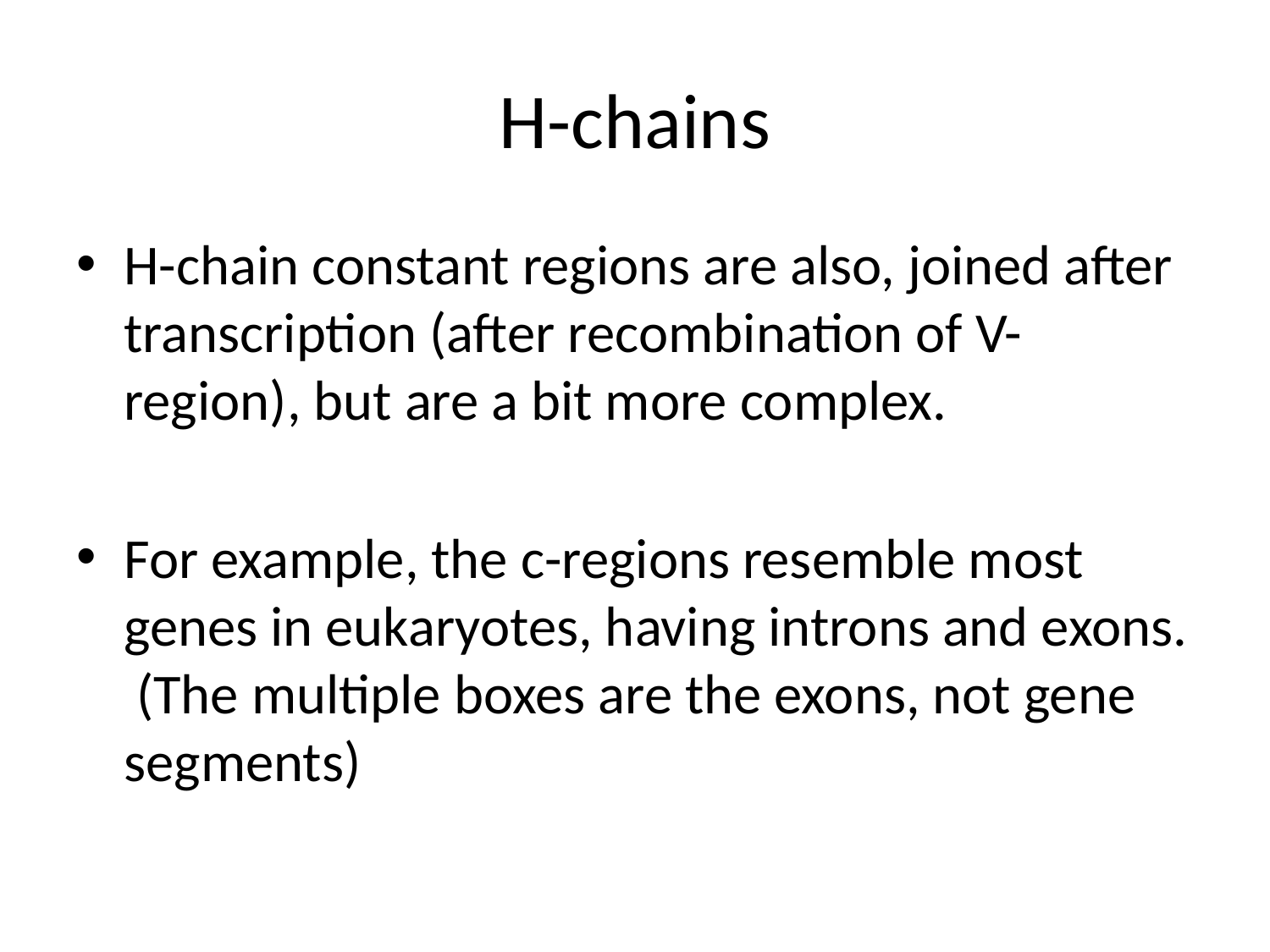

# H-chains
H-chain constant regions are also, joined after transcription (after recombination of V-region), but are a bit more complex.

For example, the c-regions resemble most genes in eukaryotes, having introns and exons.  (The multiple boxes are the exons, not gene segments)